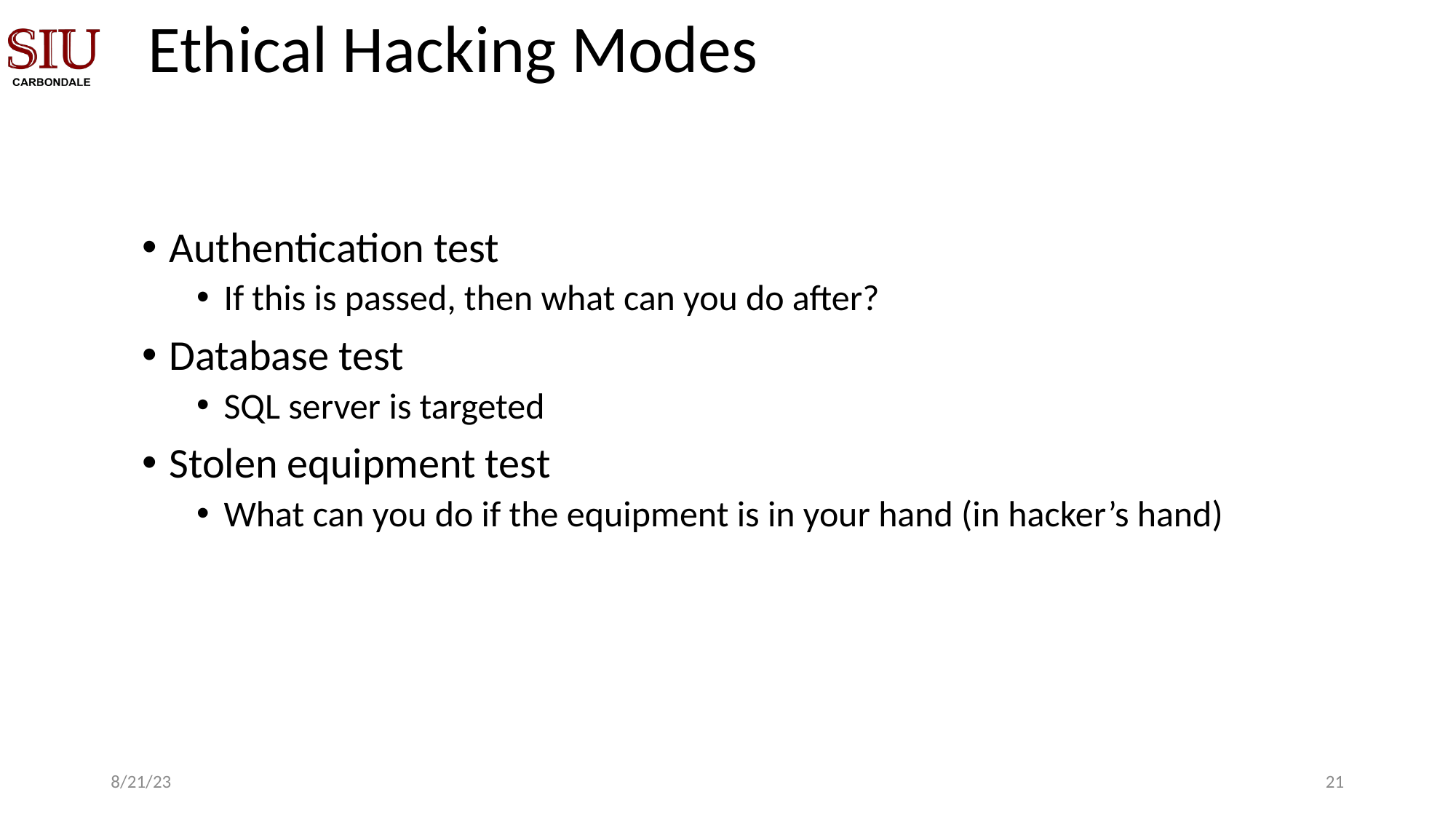

# Ethical Hacking Modes
Authentication test
If this is passed, then what can you do after?
Database test
SQL server is targeted
Stolen equipment test
What can you do if the equipment is in your hand (in hacker’s hand)
8/21/23
21
Abdullah Aydeger  -  CS 409/591 Ethical Hacking